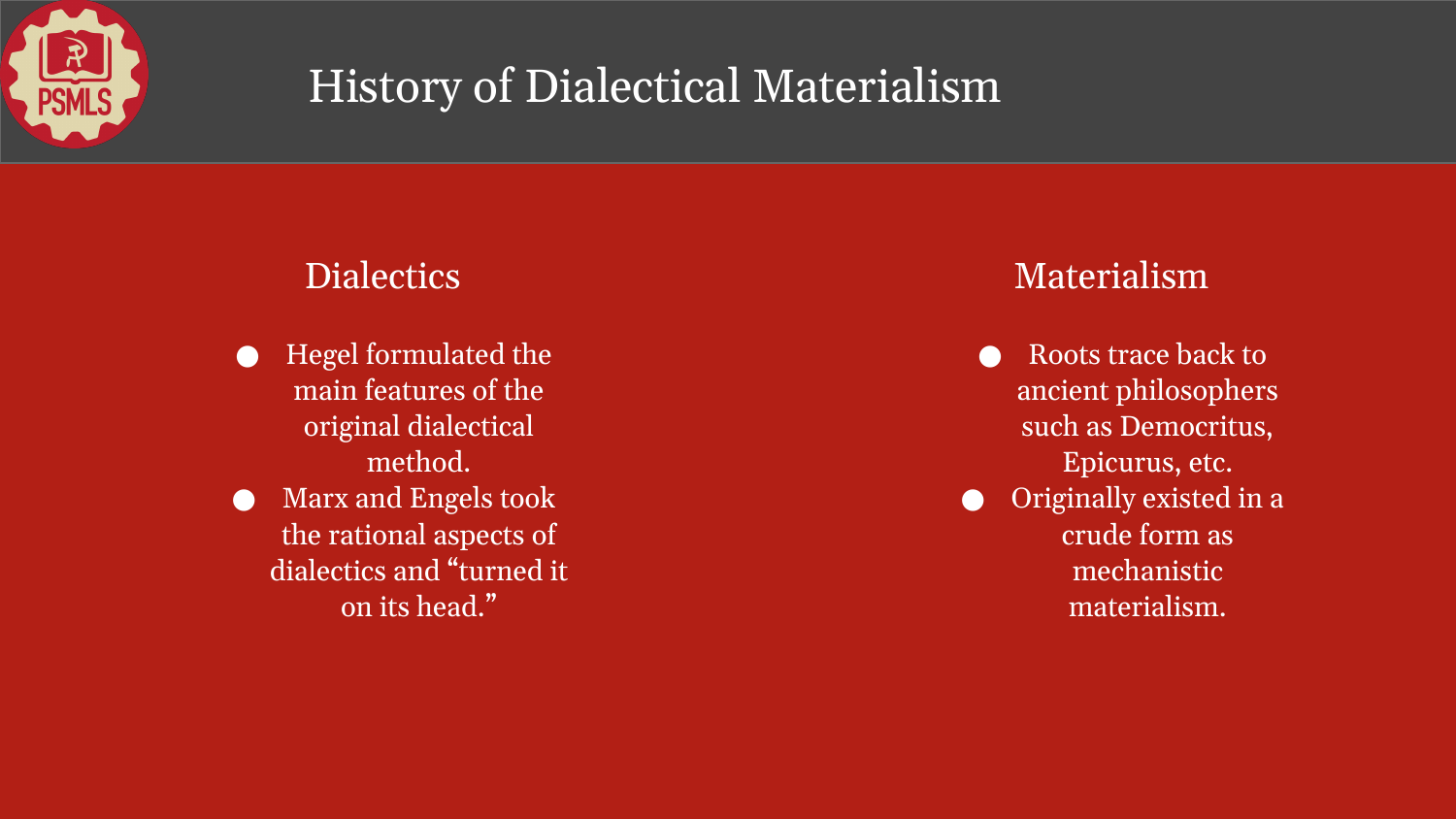

History of Dialectical Materialism
# Dialectics

Hegel formulated the main features of the original dialectical method.
Marx and Engels took the rational aspects of dialectics and “turned it on its head.”
Materialism

Roots trace back to ancient philosophers such as Democritus, Epicurus, etc.
Originally existed in a crude form as mechanistic materialism.